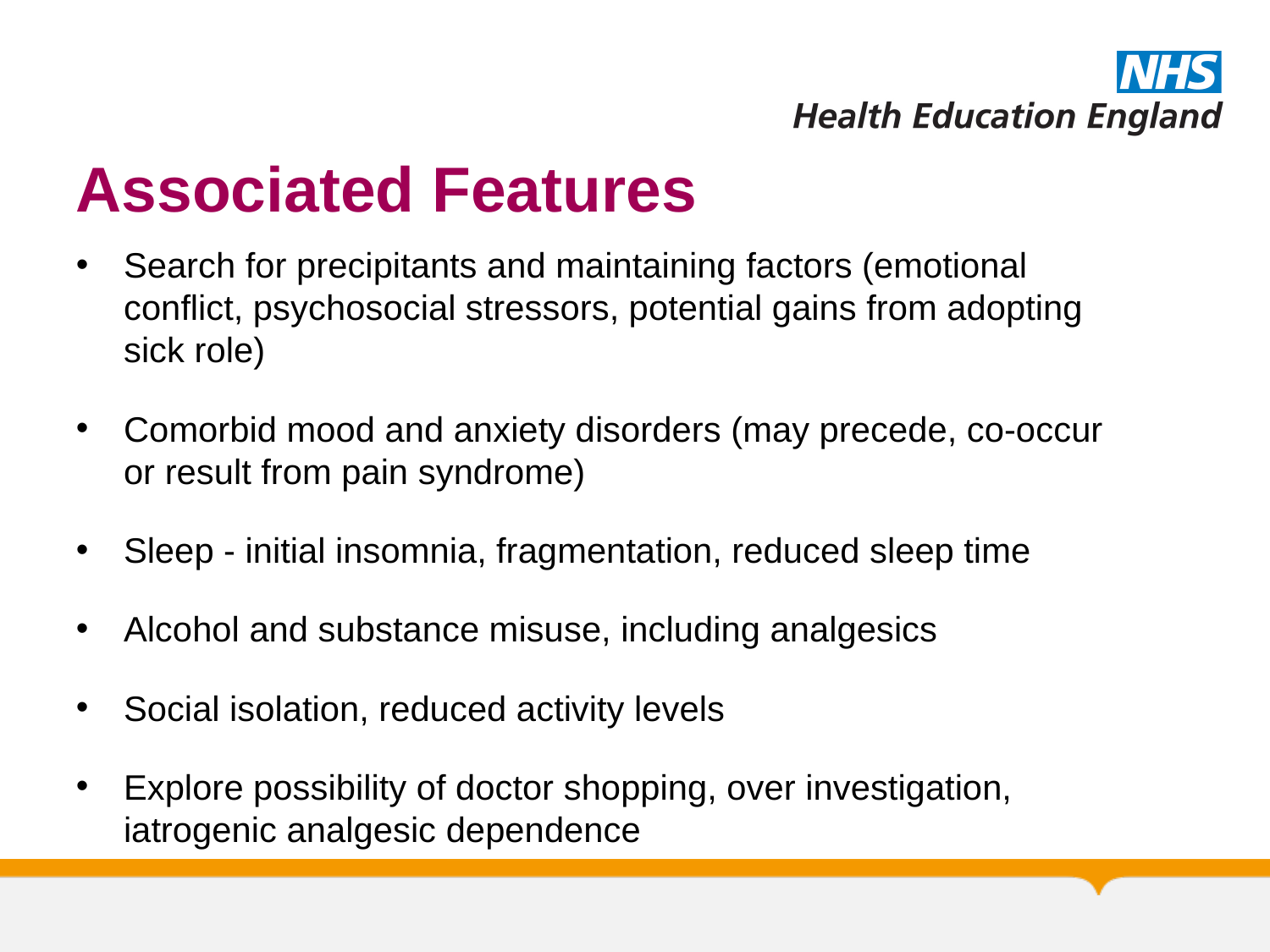

# Associated Features
Search for precipitants and maintaining factors (emotional conflict, psychosocial stressors, potential gains from adopting sick role)

Comorbid mood and anxiety disorders (may precede, co-occur or result from pain syndrome)

Sleep - initial insomnia, fragmentation, reduced sleep time

Alcohol and substance misuse, including analgesics

Social isolation, reduced activity levels

Explore possibility of doctor shopping, over investigation, iatrogenic analgesic dependence